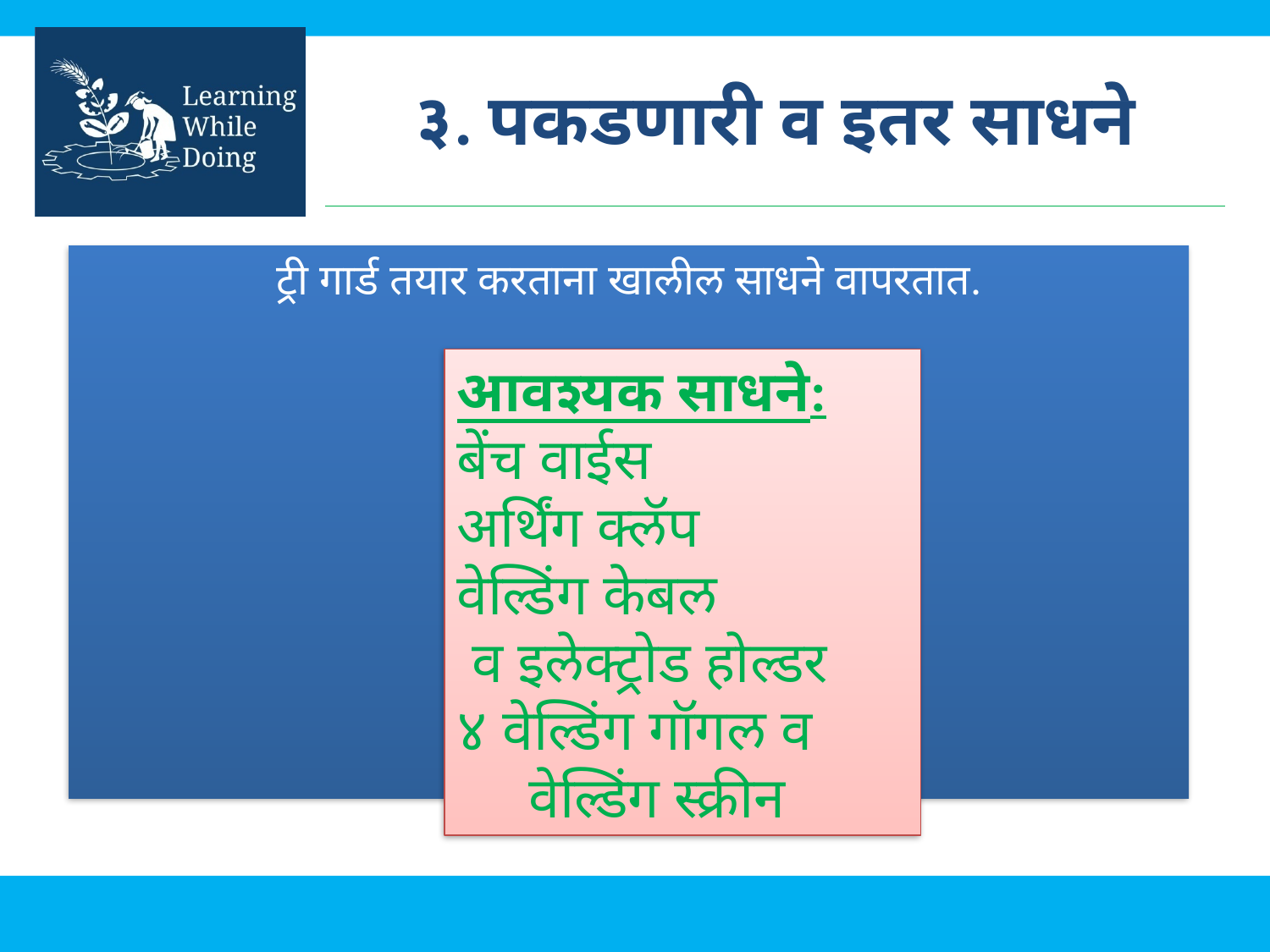

# ३. पकडणारी व इतर साधने
ट्री गार्ड तयार करताना खालील साधने वापरतात.
आवश्यक साधने:
बेंच वाईस
अर्थिंग क्लॅप
वेल्डिंग केबल
 व इलेक्ट्रोड होल्डर
४ वेल्डिंग गॉगल व वेल्डिंग स्क्रीन